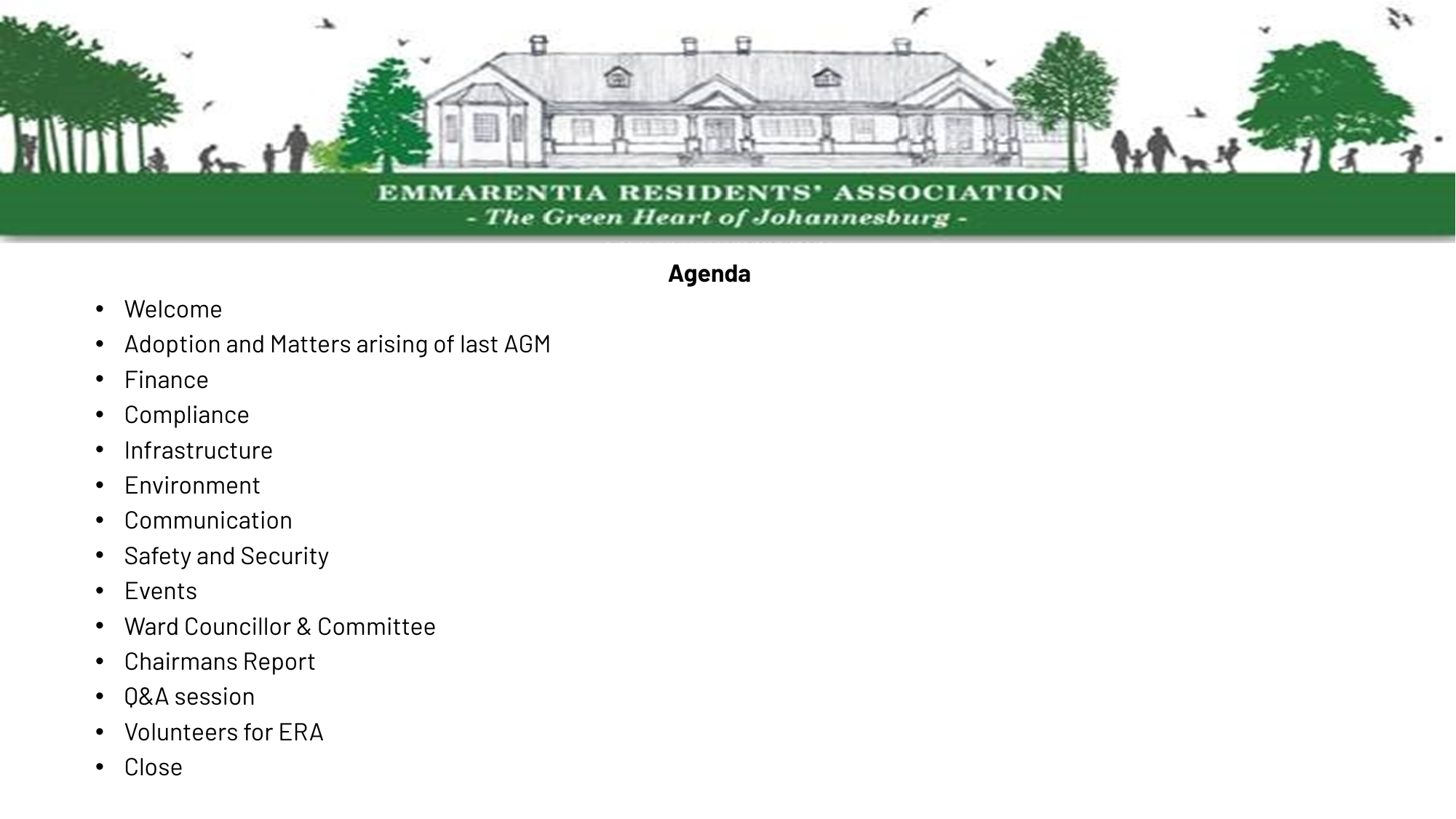

Agenda
Welcome
Adoption and Matters arising of last AGM
Finance
Compliance
Infrastructure
Environment
Communication
Safety and Security
Events
Ward Councillor & Committee
Chairmans Report
Q&A session
Volunteers for ERA
Close